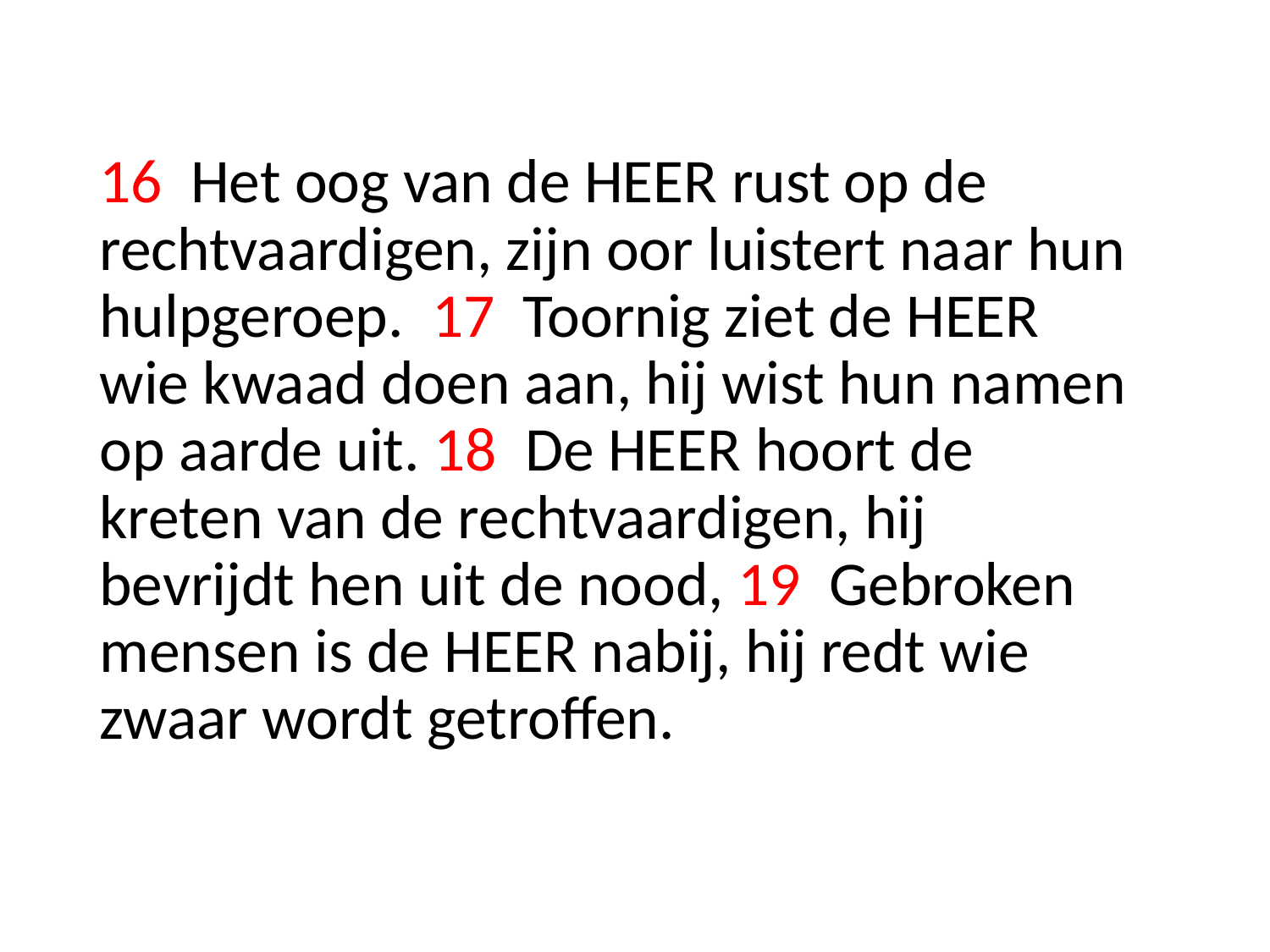

16  Het oog van de HEER rust op de rechtvaardigen, zijn oor luistert naar hun hulpgeroep.  17  Toornig ziet de HEER wie kwaad doen aan, hij wist hun namen op aarde uit. 18  De HEER hoort de kreten van de rechtvaardigen, hij bevrijdt hen uit de nood, 19  Gebroken mensen is de HEER nabij, hij redt wie zwaar wordt getroffen.